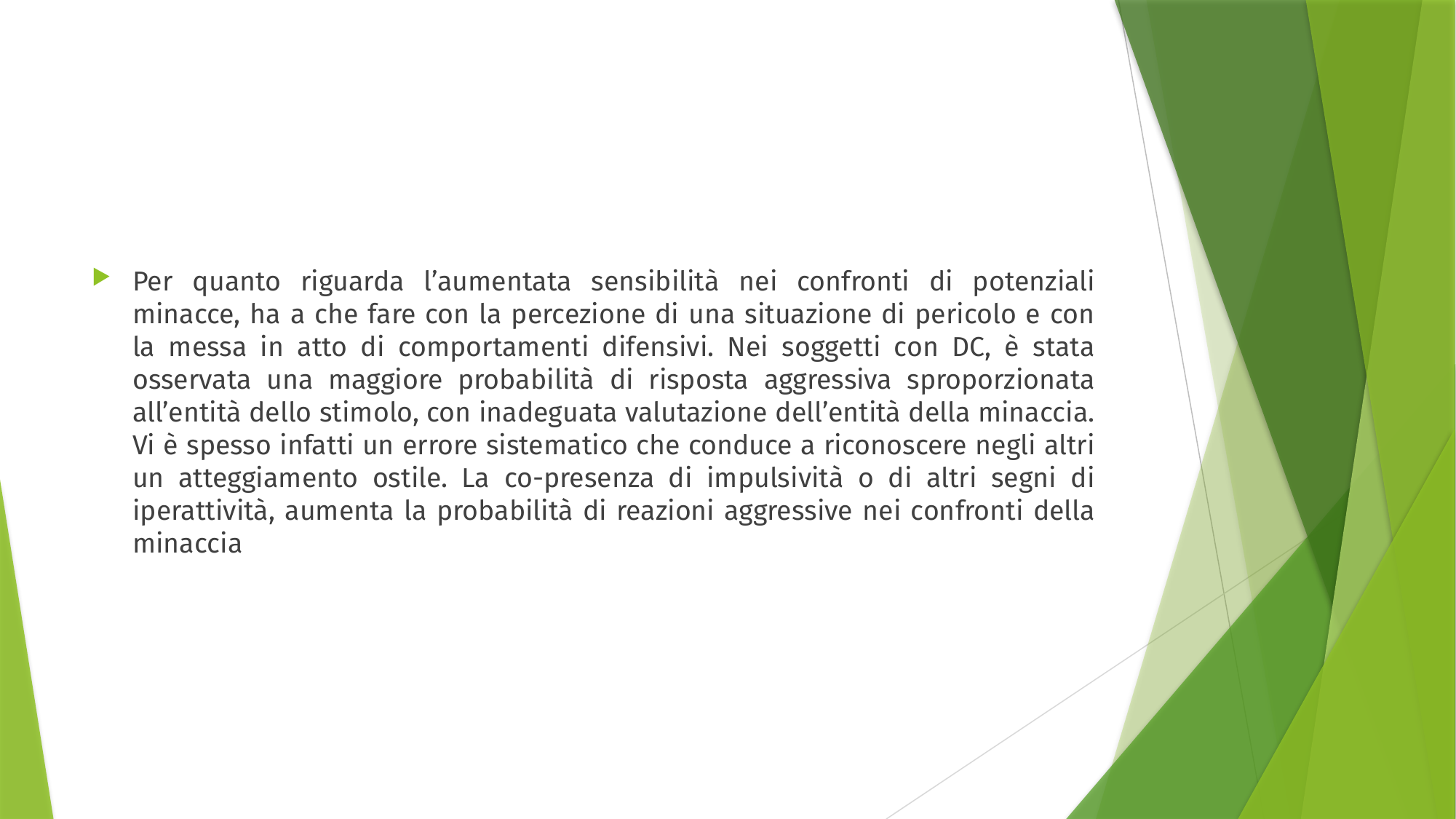

#
Per quanto riguarda l’aumentata sensibilità nei confronti di potenziali minacce, ha a che fare con la percezione di una situazione di pericolo e con la messa in atto di comportamenti difensivi. Nei soggetti con DC, è stata osservata una maggiore probabilità di risposta aggressiva sproporzionata all’entità dello stimolo, con inadeguata valutazione dell’entità della minaccia. Vi è spesso infatti un errore sistematico che conduce a riconoscere negli altri un atteggiamento ostile. La co-presenza di impulsività o di altri segni di iperattività, aumenta la probabilità di reazioni aggressive nei confronti della minaccia